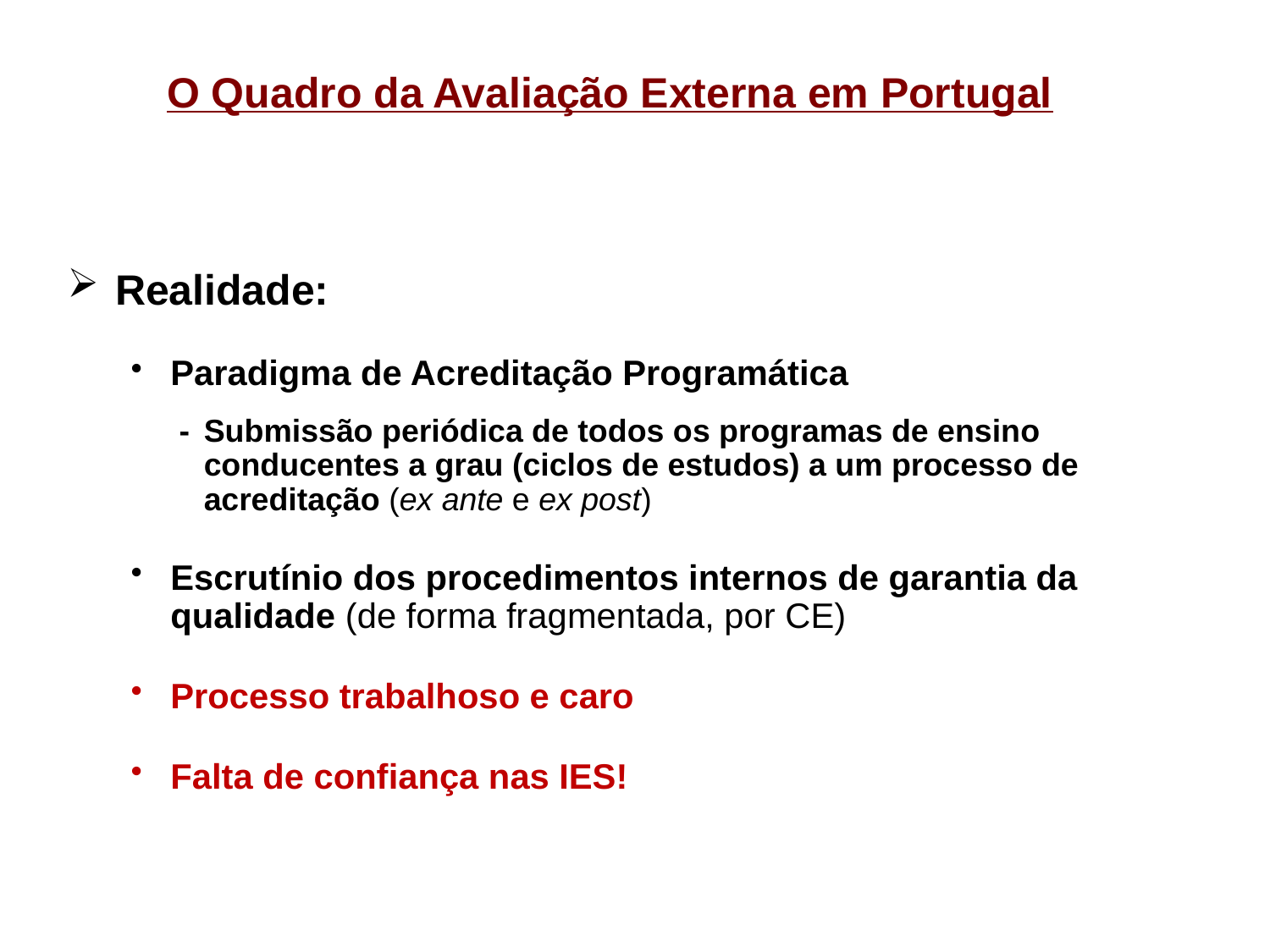

# O Quadro da Avaliação Externa em Portugal
Realidade:
Paradigma de Acreditação Programática
-	Submissão periódica de todos os programas de ensino conducentes a grau (ciclos de estudos) a um processo de acreditação (ex ante e ex post)
Escrutínio dos procedimentos internos de garantia da qualidade (de forma fragmentada, por CE)
Processo trabalhoso e caro
Falta de confiança nas IES!